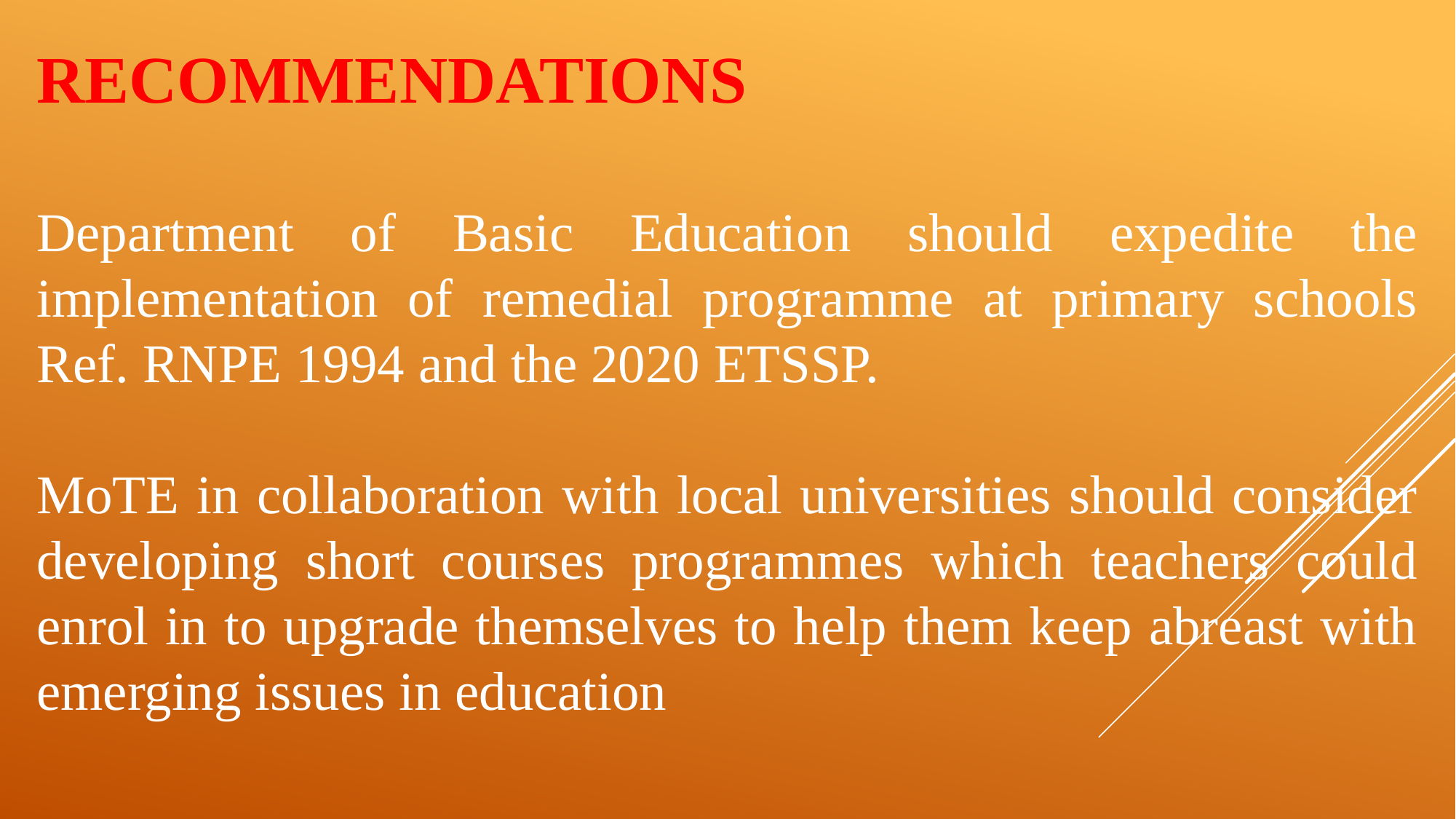

RECOMMENDATIONS

Department of Basic Education should expedite the implementation of remedial programme at primary schools Ref. RNPE 1994 and the 2020 ETSSP.

MoTE in collaboration with local universities should consider developing short courses programmes which teachers could enrol in to upgrade themselves to help them keep abreast with emerging issues in education